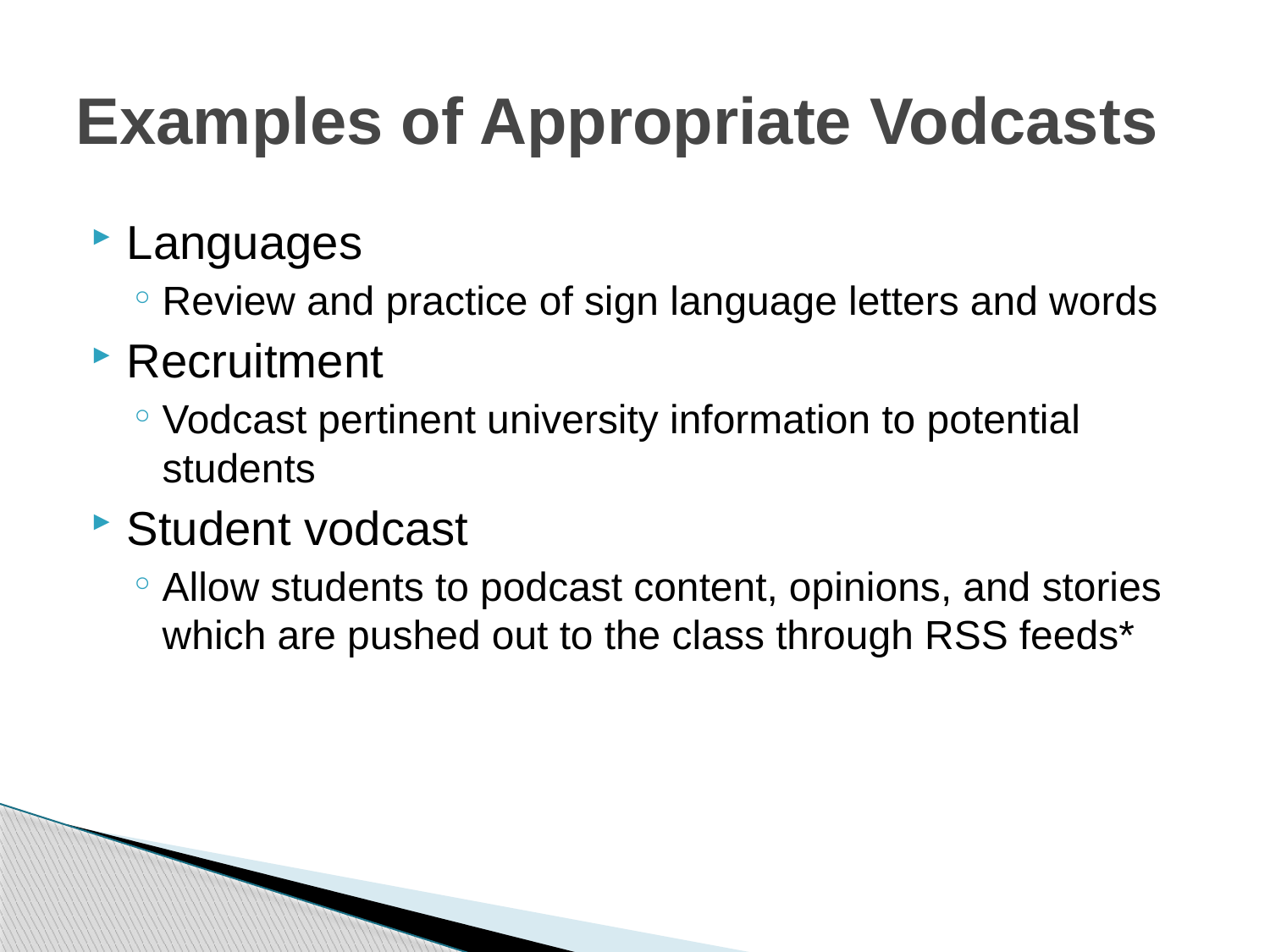

# Examples of Appropriate Vodcasts
Languages
Review and practice of sign language letters and words
Recruitment
Vodcast pertinent university information to potential students
Student vodcast
Allow students to podcast content, opinions, and stories which are pushed out to the class through RSS feeds*